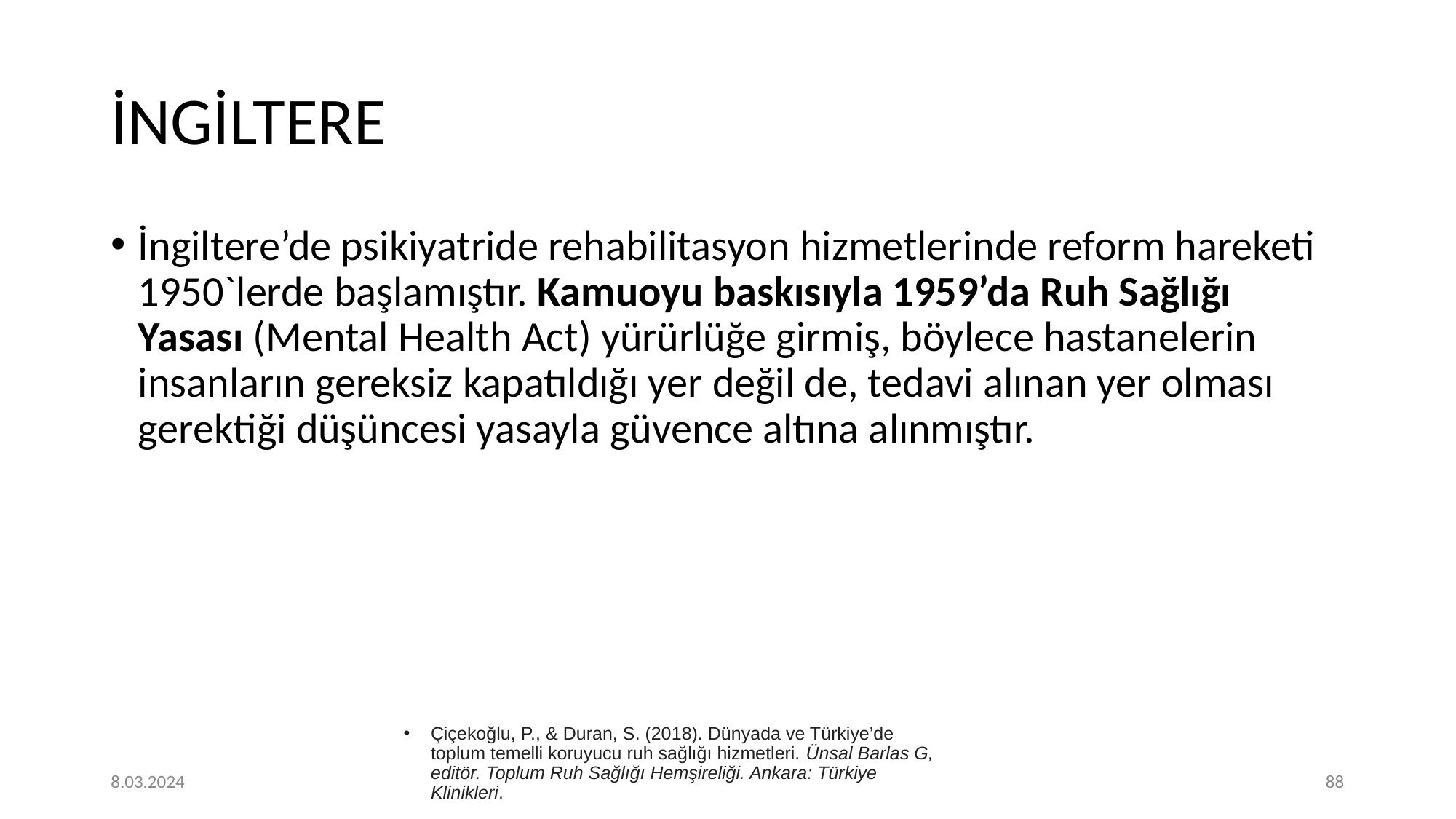

# İNGİLTERE
İngiltere’de psikiyatride rehabilitasyon hizmetlerinde reform hareketi 1950`lerde başlamıştır. Kamuoyu baskısıyla 1959’da Ruh Sağlığı Yasası (Mental Health Act) yürürlüğe girmiş, böylece hastanelerin insanların gereksiz kapatıldığı yer değil de, tedavi alınan yer olması gerektiği düşüncesi yasayla güvence altına alınmıştır.
Çiçekoğlu, P., & Duran, S. (2018). Dünyada ve Türkiye’de toplum temelli koruyucu ruh sağlığı hizmetleri. Ünsal Barlas G, editör. Toplum Ruh Sağlığı Hemşireliği. Ankara: Türkiye Klinikleri.
8.03.2024

88